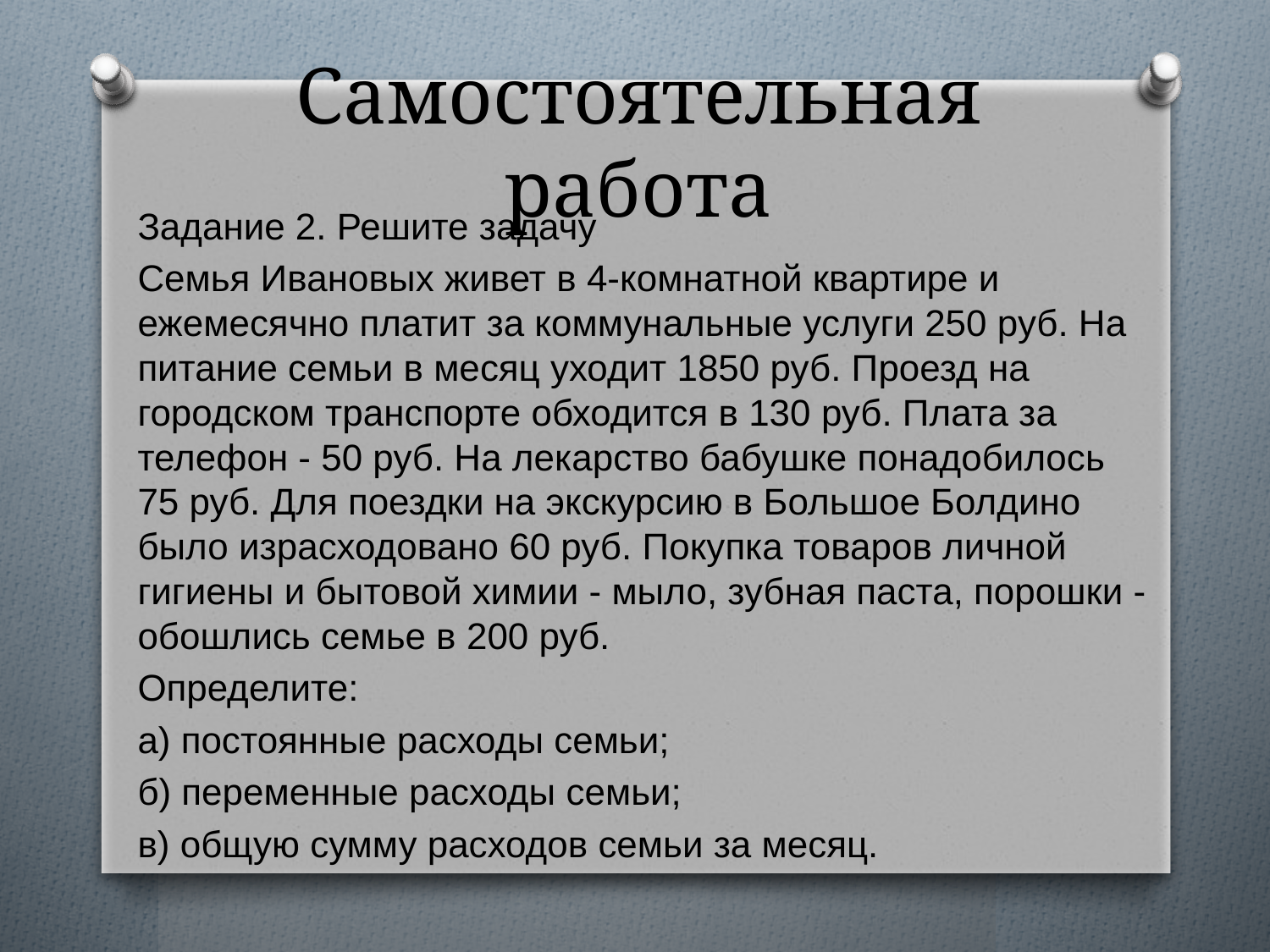

# Самостоятельная работа
Задание 2. Решите задачу
Семья Ивановых живет в 4-комнатной квартире и ежемесячно платит за коммунальные услуги 250 руб. На питание семьи в месяц уходит 1850 руб. Проезд на городском транспорте обходится в 130 руб. Плата за телефон - 50 руб. На лекарство бабушке понадобилось 75 руб. Для поездки на экскурсию в Большое Болдино было израсходовано 60 руб. Покупка товаров личной гигиены и бытовой химии - мыло, зубная паста, порошки - обошлись семье в 200 руб.
Определите:
а) постоянные расходы семьи;
б) переменные расходы семьи;
в) общую сумму расходов семьи за месяц.